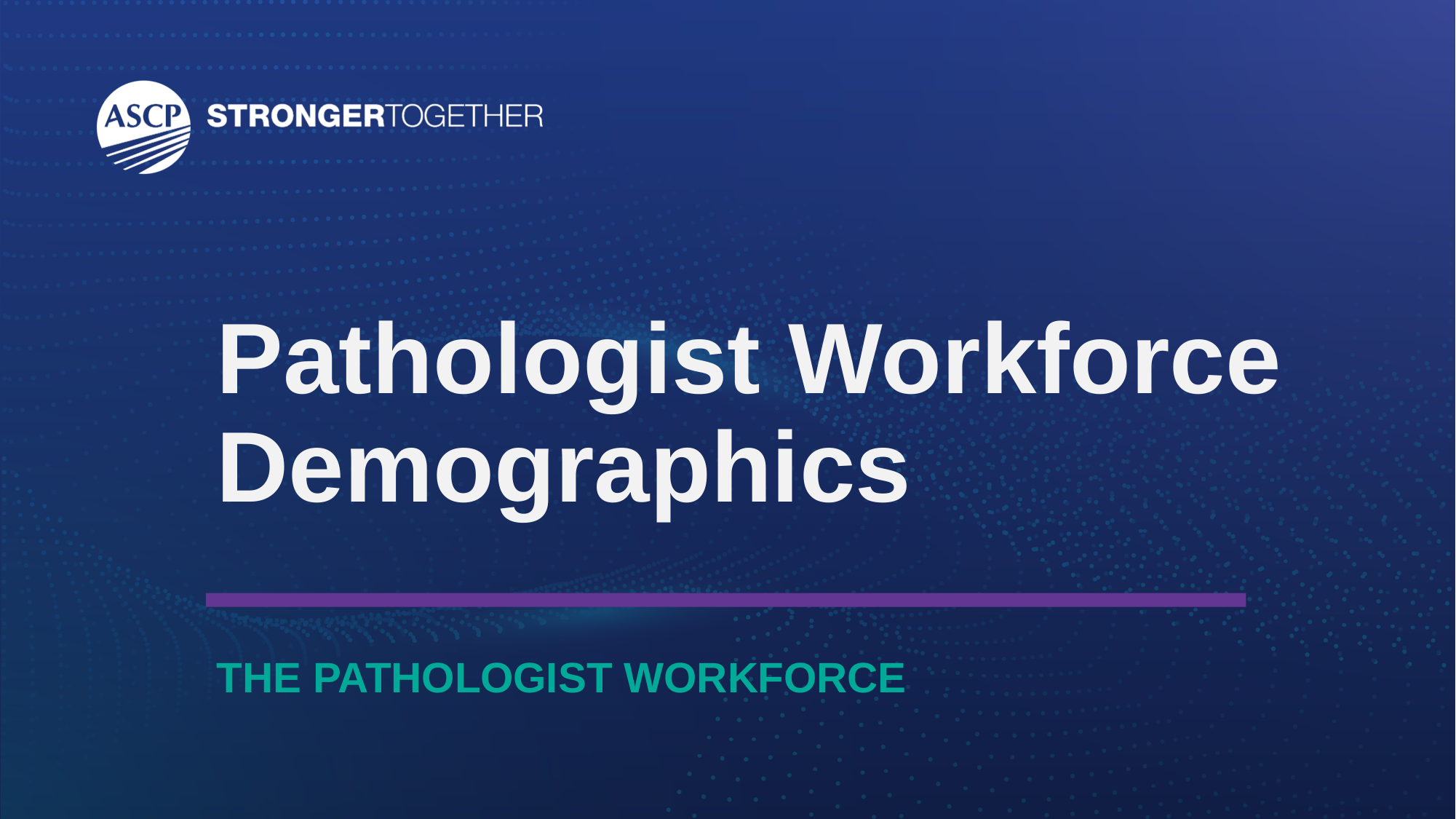

# Pathologist Workforce Demographics
THE PATHOLOGIST WORKFORCE